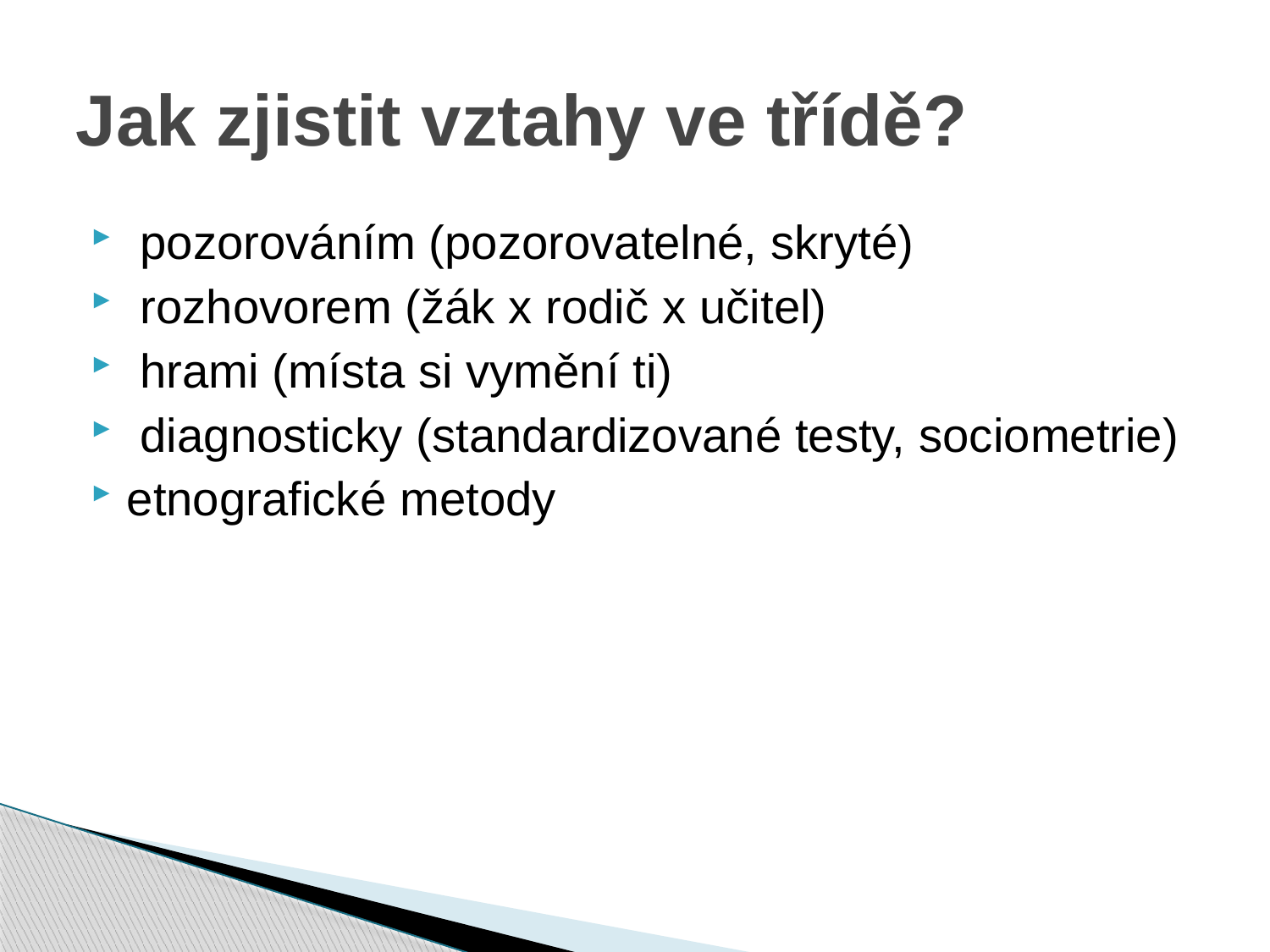

# Jak zjistit vztahy ve třídě?
 pozorováním (pozorovatelné, skryté)
 rozhovorem (žák x rodič x učitel)
 hrami (místa si vymění ti)
 diagnosticky (standardizované testy, sociometrie)
etnografické metody